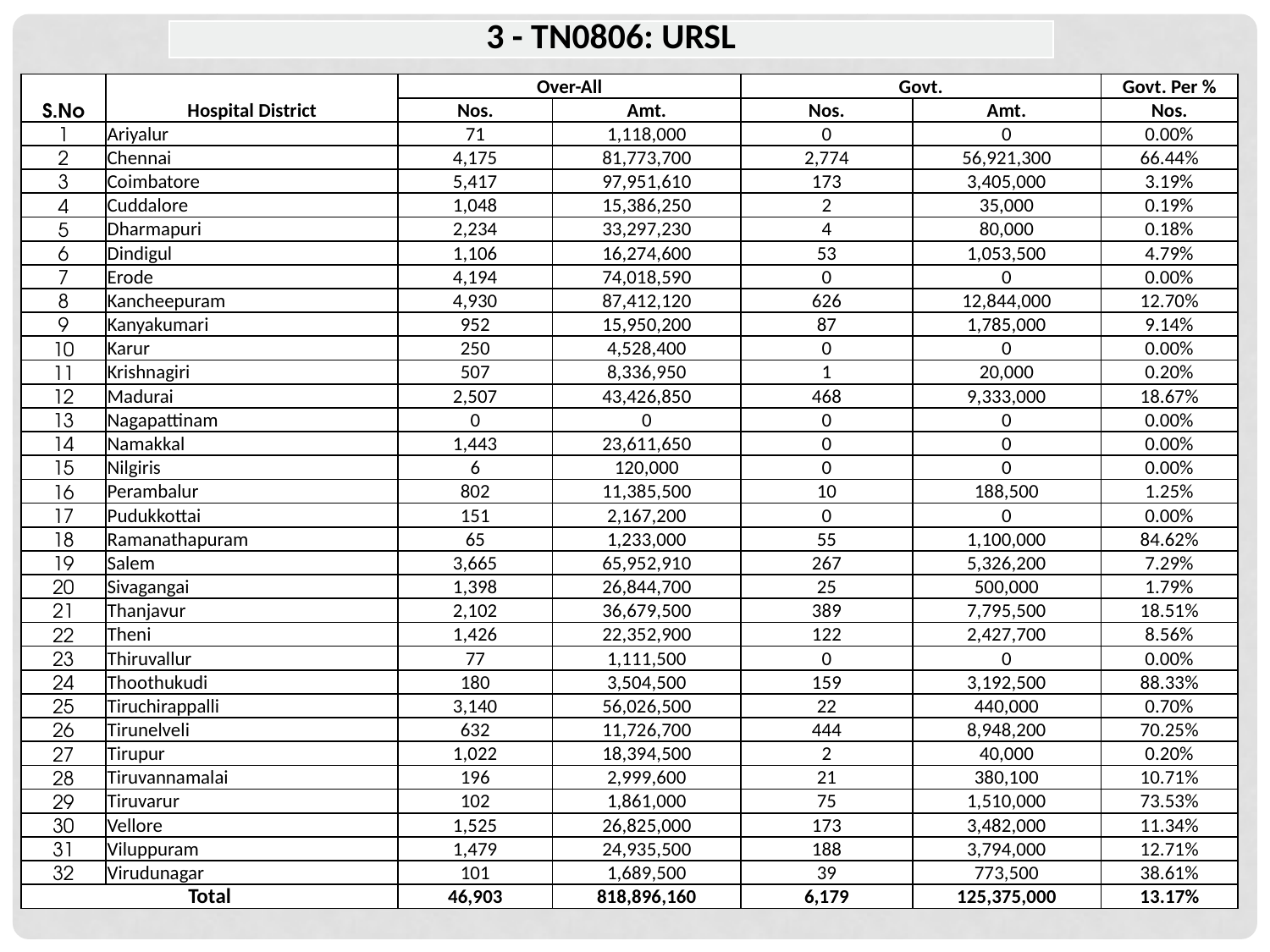

| 3 - TN0806: URSL |
| --- |
| S.No | Hospital District | Over-All |  | Govt. |  | Govt. Per % |
| --- | --- | --- | --- | --- | --- | --- |
|  |  | Nos. | Amt. | Nos. | Amt. | Nos. |
| 1 | Ariyalur | 71 | 1,118,000 | 0 | 0 | 0.00% |
| 2 | Chennai | 4,175 | 81,773,700 | 2,774 | 56,921,300 | 66.44% |
| 3 | Coimbatore | 5,417 | 97,951,610 | 173 | 3,405,000 | 3.19% |
| 4 | Cuddalore | 1,048 | 15,386,250 | 2 | 35,000 | 0.19% |
| 5 | Dharmapuri | 2,234 | 33,297,230 | 4 | 80,000 | 0.18% |
| 6 | Dindigul | 1,106 | 16,274,600 | 53 | 1,053,500 | 4.79% |
| 7 | Erode | 4,194 | 74,018,590 | 0 | 0 | 0.00% |
| 8 | Kancheepuram | 4,930 | 87,412,120 | 626 | 12,844,000 | 12.70% |
| 9 | Kanyakumari | 952 | 15,950,200 | 87 | 1,785,000 | 9.14% |
| 10 | Karur | 250 | 4,528,400 | 0 | 0 | 0.00% |
| 11 | Krishnagiri | 507 | 8,336,950 | 1 | 20,000 | 0.20% |
| 12 | Madurai | 2,507 | 43,426,850 | 468 | 9,333,000 | 18.67% |
| 13 | Nagapattinam | 0 | 0 | 0 | 0 | 0.00% |
| 14 | Namakkal | 1,443 | 23,611,650 | 0 | 0 | 0.00% |
| 15 | Nilgiris | 6 | 120,000 | 0 | 0 | 0.00% |
| 16 | Perambalur | 802 | 11,385,500 | 10 | 188,500 | 1.25% |
| 17 | Pudukkottai | 151 | 2,167,200 | 0 | 0 | 0.00% |
| 18 | Ramanathapuram | 65 | 1,233,000 | 55 | 1,100,000 | 84.62% |
| 19 | Salem | 3,665 | 65,952,910 | 267 | 5,326,200 | 7.29% |
| 20 | Sivagangai | 1,398 | 26,844,700 | 25 | 500,000 | 1.79% |
| 21 | Thanjavur | 2,102 | 36,679,500 | 389 | 7,795,500 | 18.51% |
| 22 | Theni | 1,426 | 22,352,900 | 122 | 2,427,700 | 8.56% |
| 23 | Thiruvallur | 77 | 1,111,500 | 0 | 0 | 0.00% |
| 24 | Thoothukudi | 180 | 3,504,500 | 159 | 3,192,500 | 88.33% |
| 25 | Tiruchirappalli | 3,140 | 56,026,500 | 22 | 440,000 | 0.70% |
| 26 | Tirunelveli | 632 | 11,726,700 | 444 | 8,948,200 | 70.25% |
| 27 | Tirupur | 1,022 | 18,394,500 | 2 | 40,000 | 0.20% |
| 28 | Tiruvannamalai | 196 | 2,999,600 | 21 | 380,100 | 10.71% |
| 29 | Tiruvarur | 102 | 1,861,000 | 75 | 1,510,000 | 73.53% |
| 30 | Vellore | 1,525 | 26,825,000 | 173 | 3,482,000 | 11.34% |
| 31 | Viluppuram | 1,479 | 24,935,500 | 188 | 3,794,000 | 12.71% |
| 32 | Virudunagar | 101 | 1,689,500 | 39 | 773,500 | 38.61% |
| Total |  | 46,903 | 818,896,160 | 6,179 | 125,375,000 | 13.17% |